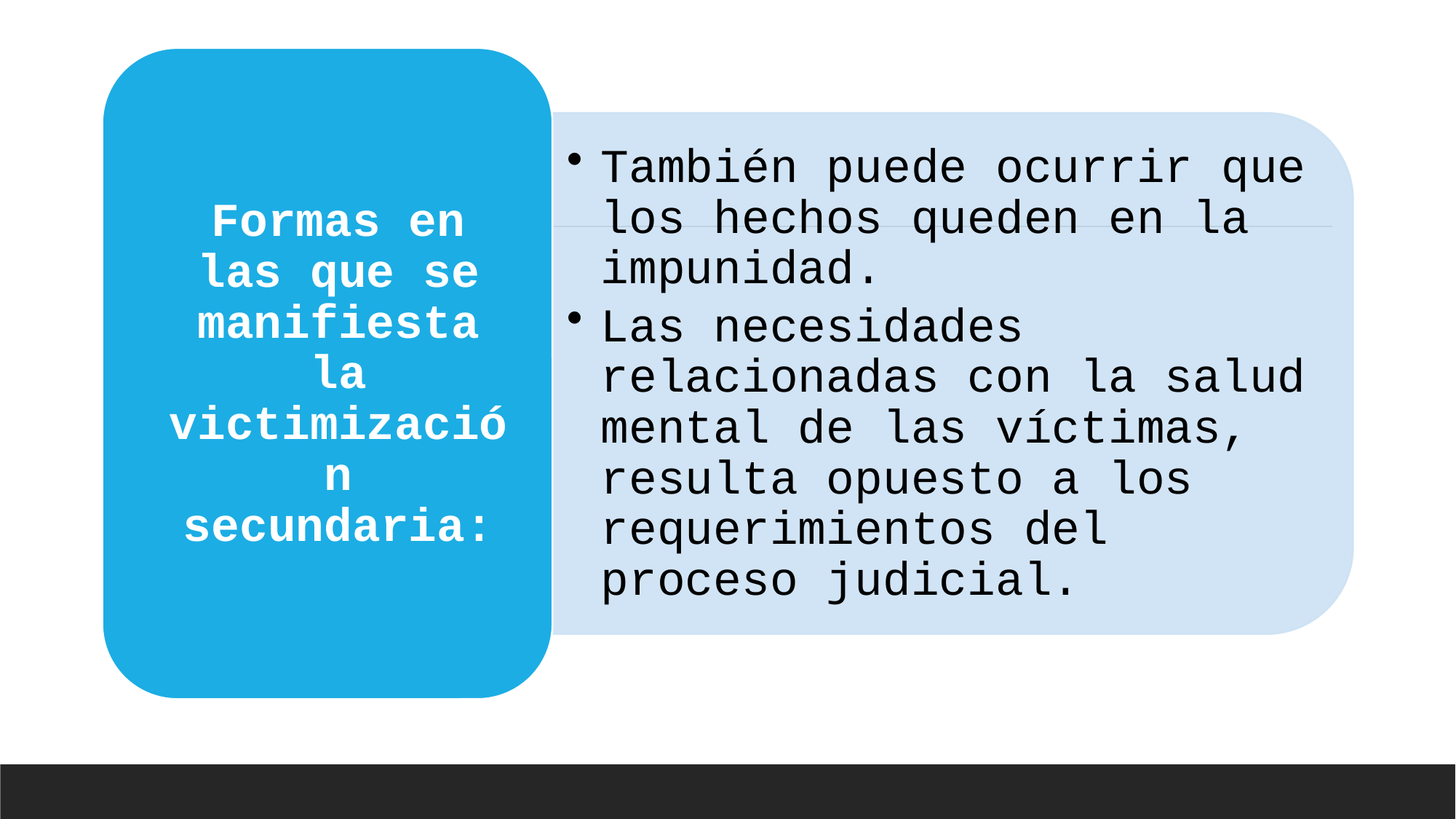

También puede ocurrir que los hechos queden en la impunidad.
Las necesidades relacionadas con la salud mental de las víctimas, resulta opuesto a los requerimientos del proceso judicial.
Formas en las que se manifiesta la victimización secundaria: